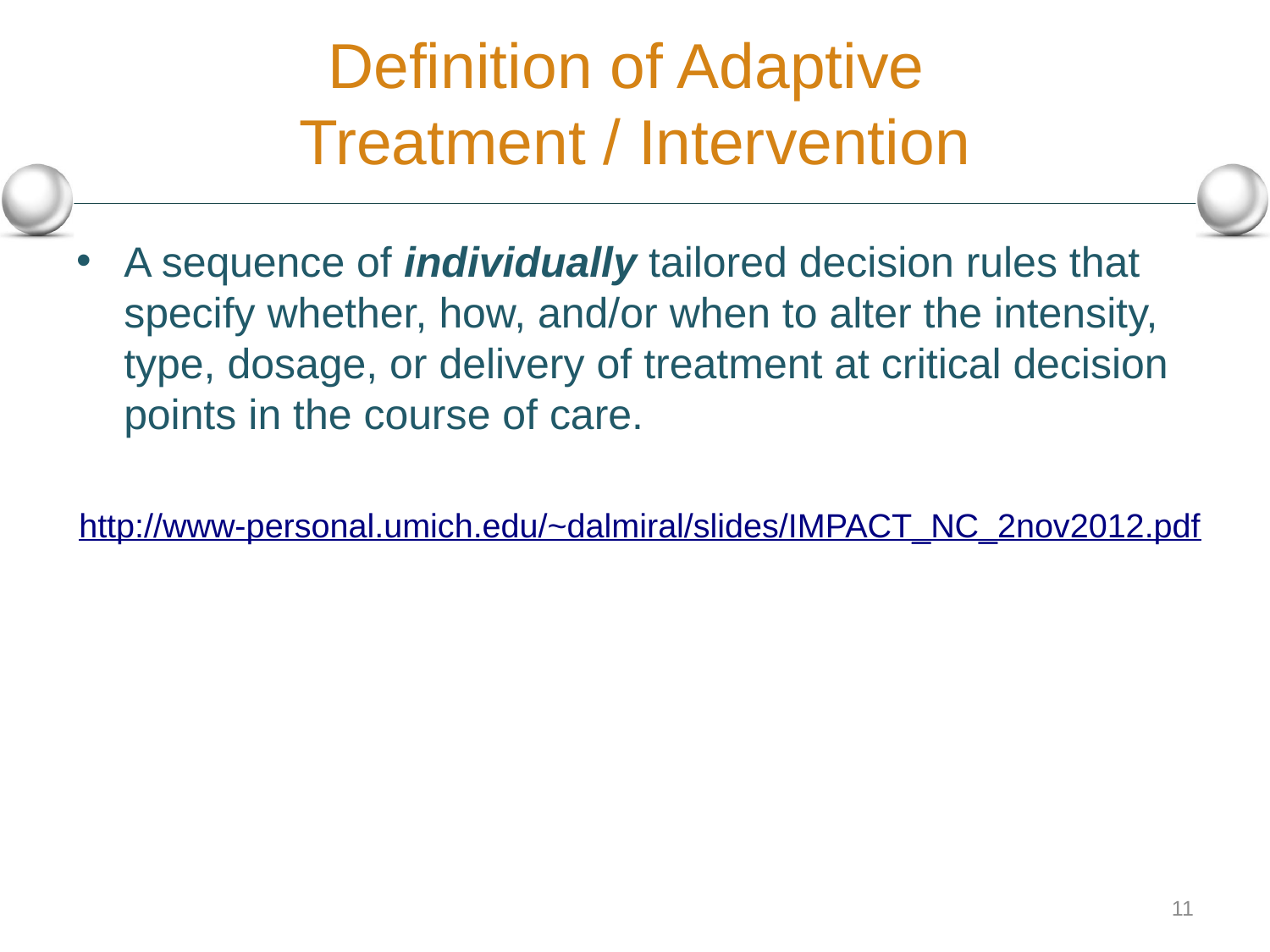

# Definition of Adaptive Treatment / Intervention
A sequence of individually tailored decision rules that specify whether, how, and/or when to alter the intensity, type, dosage, or delivery of treatment at critical decision points in the course of care.

http://www-personal.umich.edu/~dalmiral/slides/IMPACT_NC_2nov2012.pdf
11